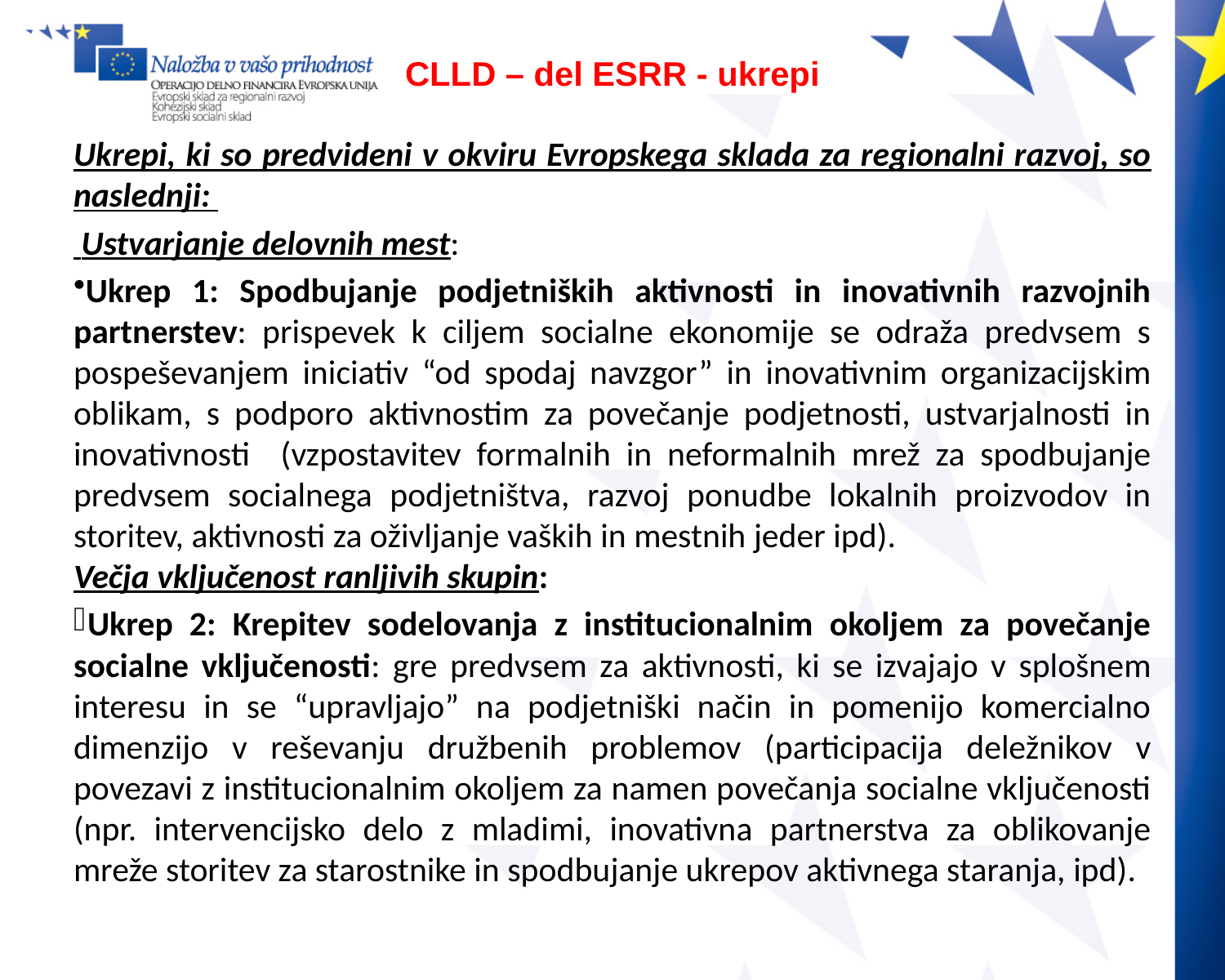

# CLLD – del ESRR - ukrepi
Ukrepi, ki so predvideni v okviru Evropskega sklada za regionalni razvoj, so naslednji:
 Ustvarjanje delovnih mest:
Ukrep 1: Spodbujanje podjetniških aktivnosti in inovativnih razvojnih partnerstev: prispevek k ciljem socialne ekonomije se odraža predvsem s pospeševanjem iniciativ “od spodaj navzgor” in inovativnim organizacijskim oblikam, s podporo aktivnostim za povečanje podjetnosti, ustvarjalnosti in inovativnosti  (vzpostavitev formalnih in neformalnih mrež za spodbujanje predvsem socialnega podjetništva, razvoj ponudbe lokalnih proizvodov in storitev, aktivnosti za oživljanje vaških in mestnih jeder ipd).
Večja vključenost ranljivih skupin:
Ukrep 2: Krepitev sodelovanja z institucionalnim okoljem za povečanje socialne vključenosti: gre predvsem za aktivnosti, ki se izvajajo v splošnem interesu in se “upravljajo” na podjetniški način in pomenijo komercialno dimenzijo v reševanju družbenih problemov (participacija deležnikov v povezavi z institucionalnim okoljem za namen povečanja socialne vključenosti (npr. intervencijsko delo z mladimi, inovativna partnerstva za oblikovanje mreže storitev za starostnike in spodbujanje ukrepov aktivnega staranja, ipd).